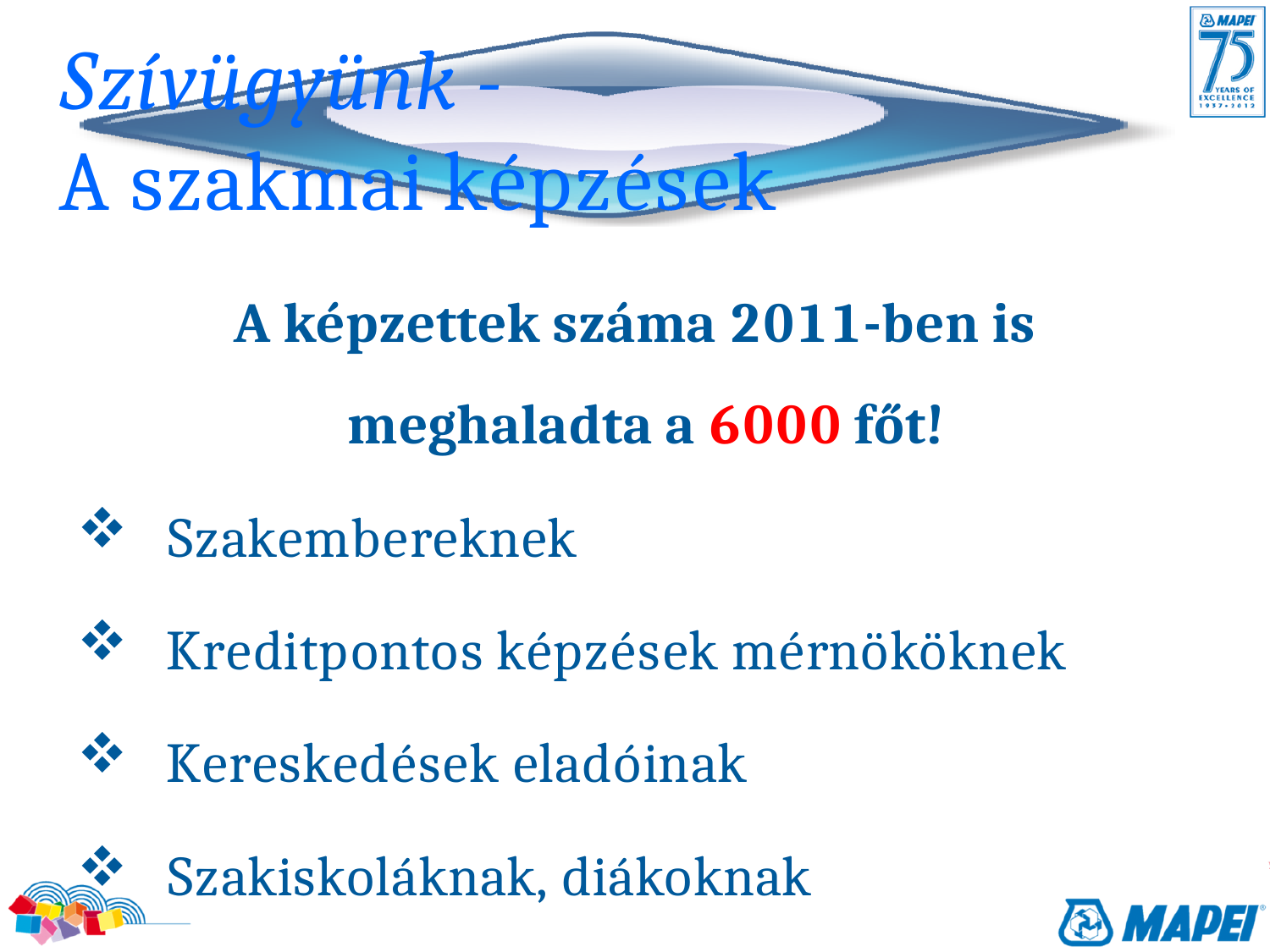

# Szívügyünk - A szakmai képzések
A képzettek száma 2011-ben is meghaladta a 6000 főt!
   Szakembereknek
   Kreditpontos képzések mérnököknek
   Kereskedések eladóinak
   Szakiskoláknak, diákoknak